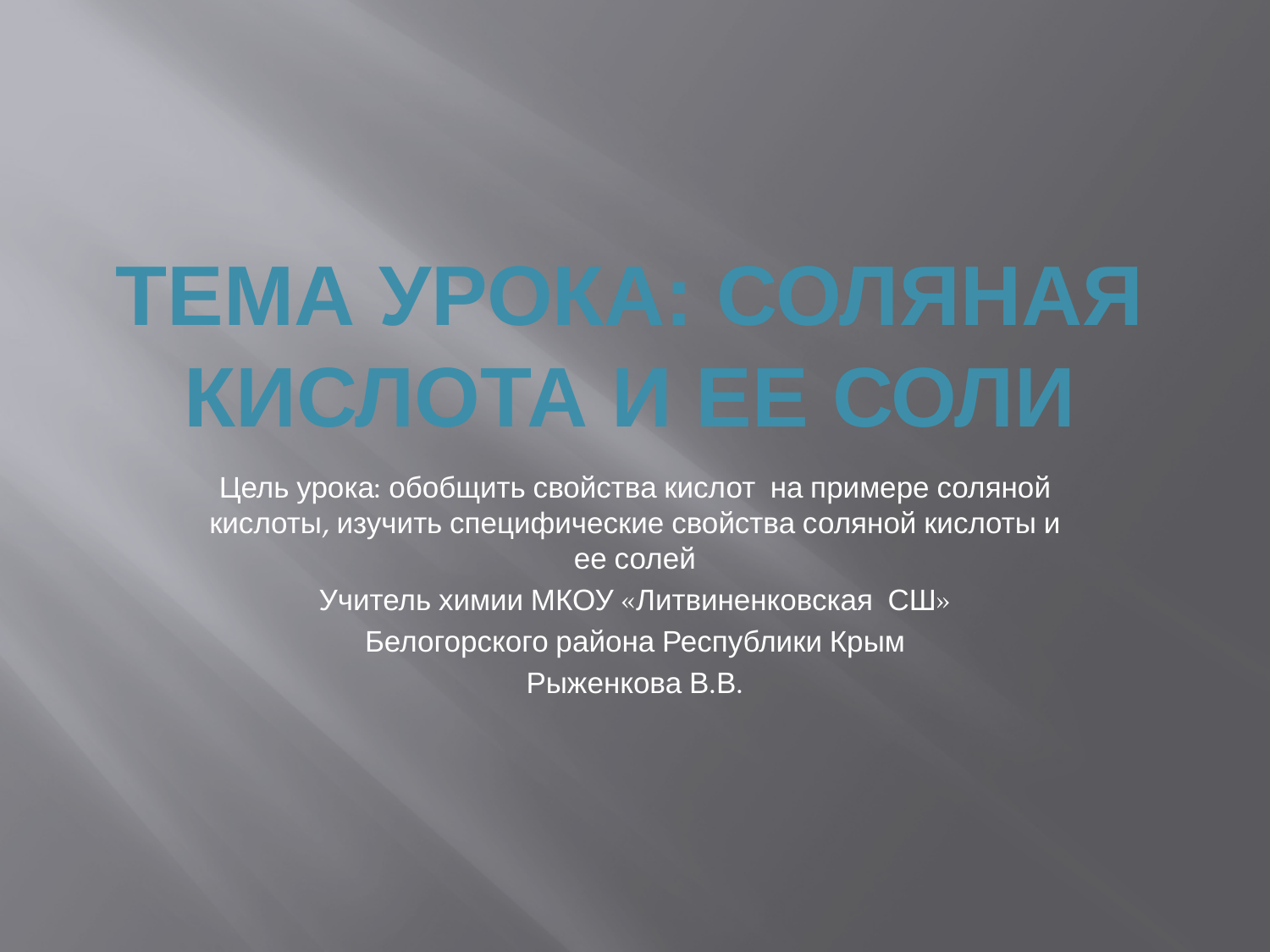

# Тема урока: Соляная кислота и ее соли
Цель урока: обобщить свойства кислот  на примере соляной кислоты, изучить специфические свойства соляной кислоты и ее солей
Учитель химии МКОУ «Литвиненковская  СШ»
Белогорского района Республики Крым
Рыженкова В.В.